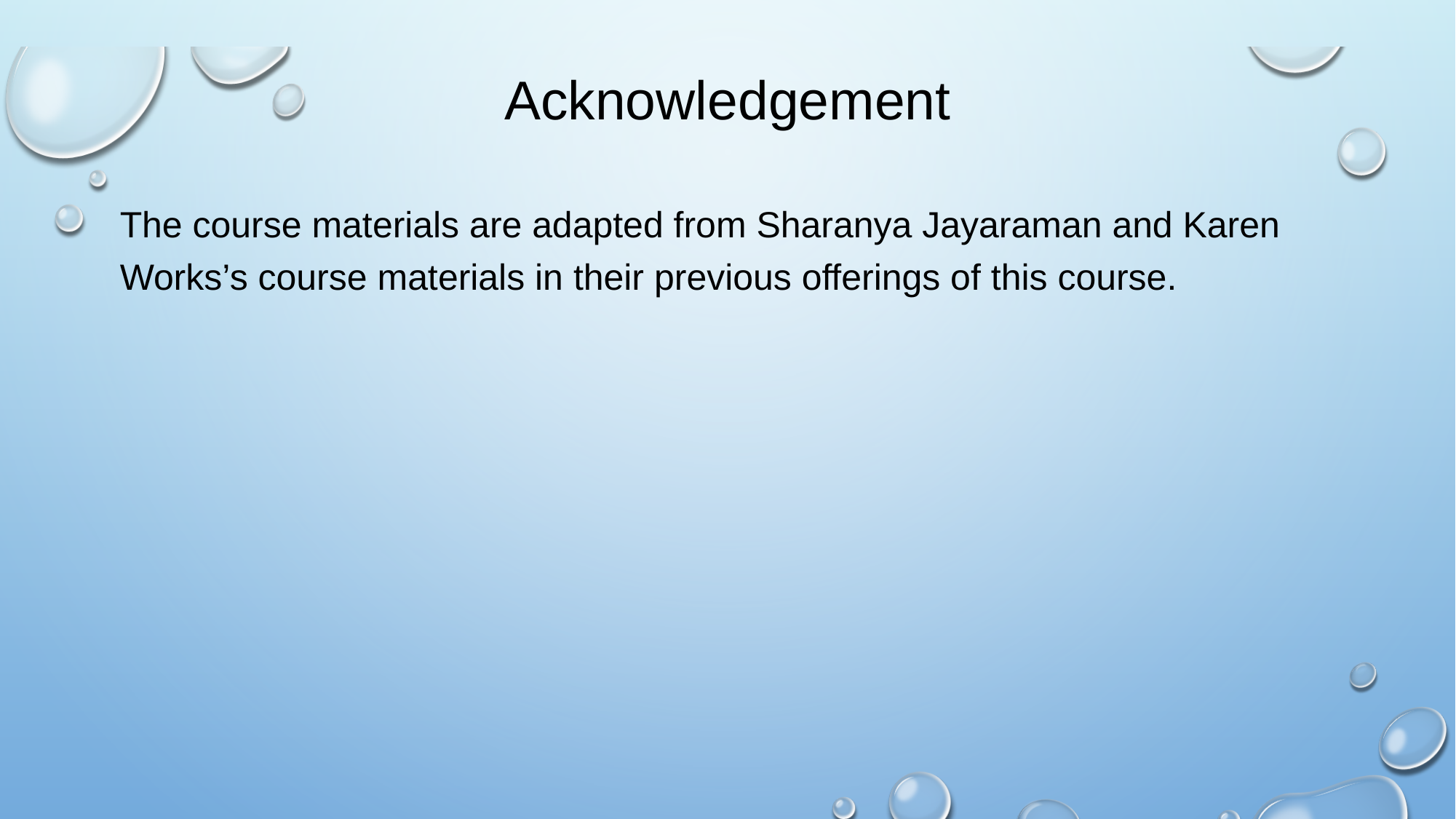

# Acknowledgement
The course materials are adapted from Sharanya Jayaraman and Karen Works’s course materials in their previous offerings of this course.